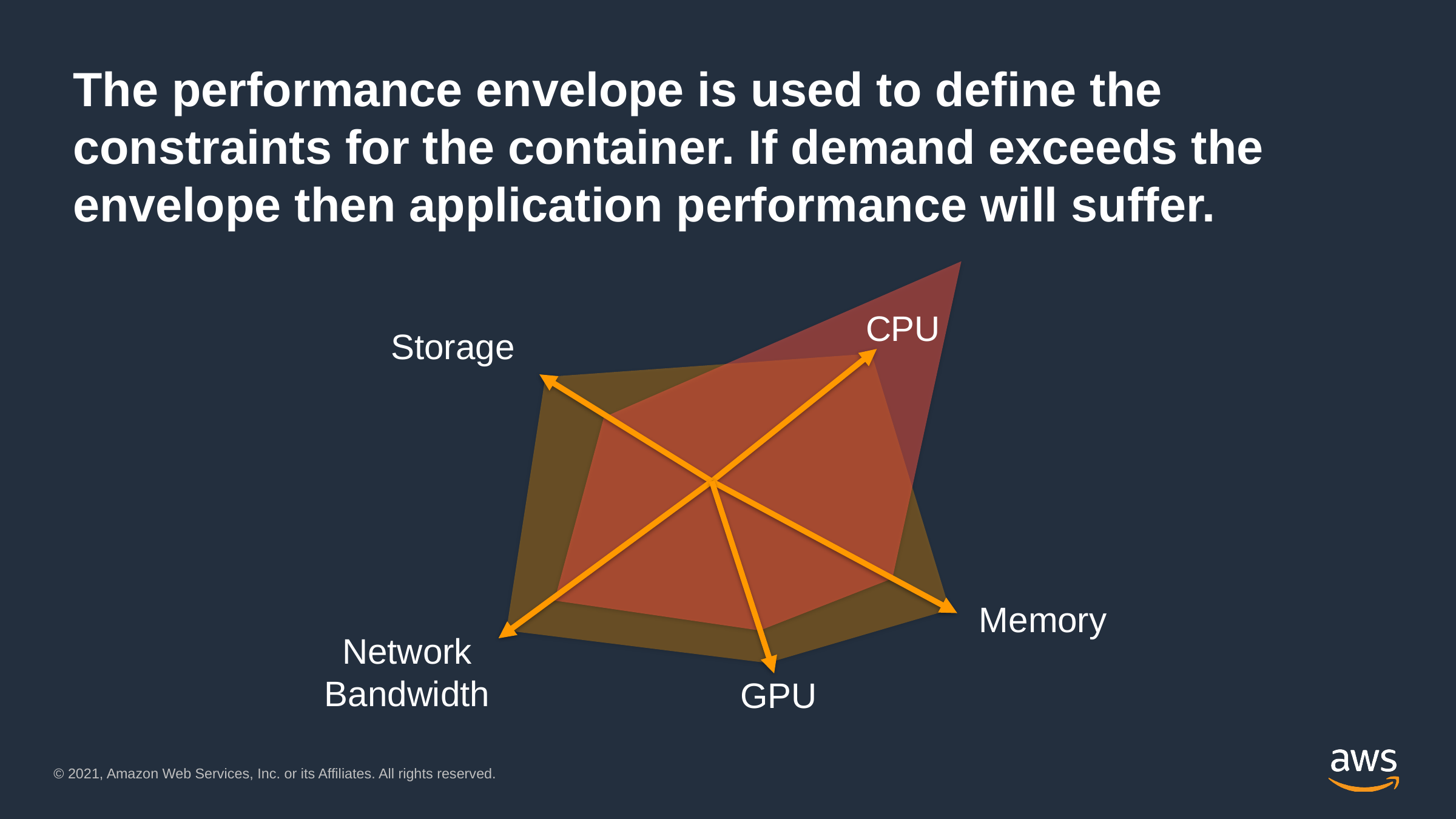

# The performance envelope is used to define the constraints for the container. If demand exceeds the envelope then application performance will suffer.

CPU
Storage

Memory
Network Bandwidth
GPU